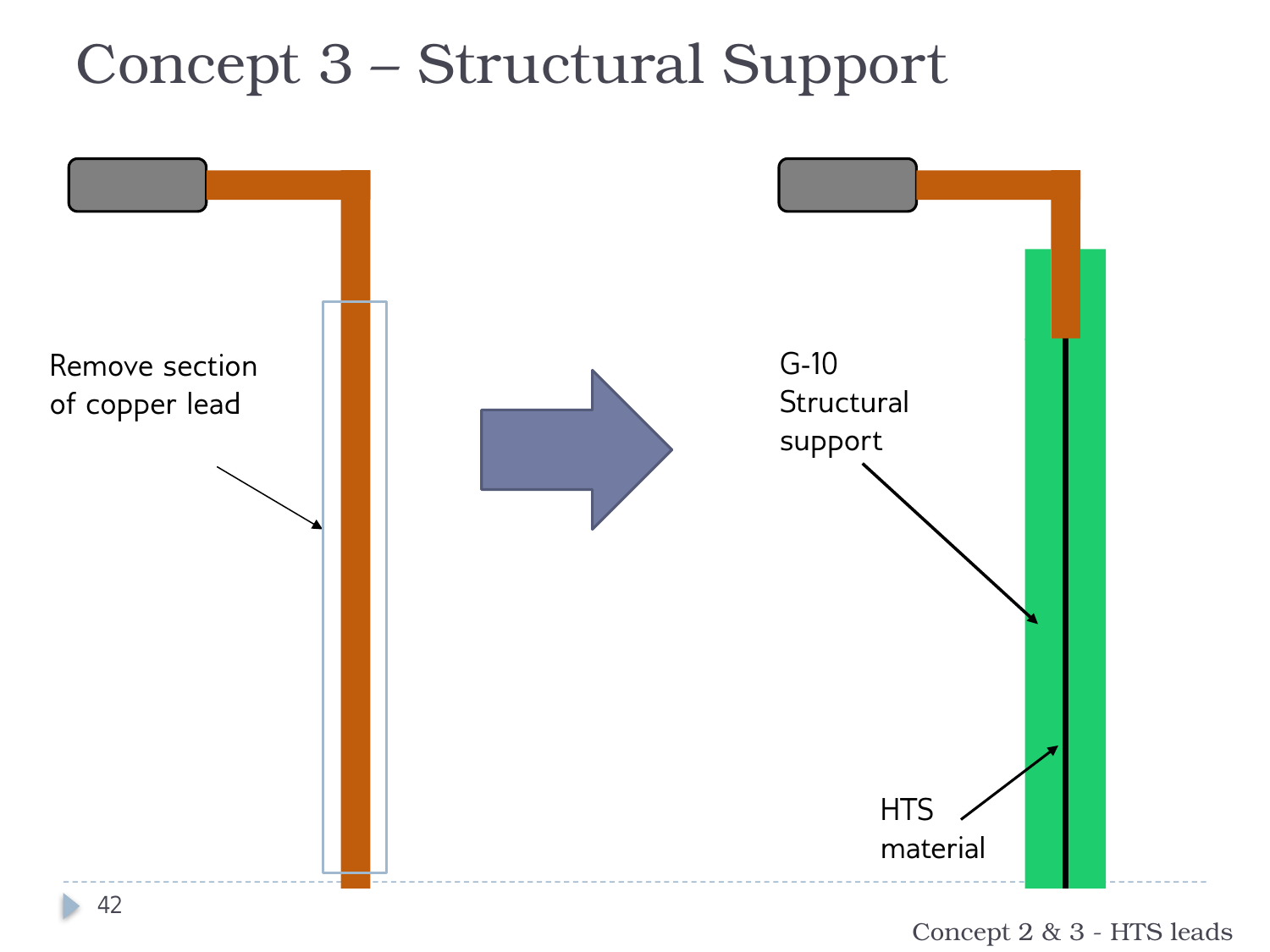

Concept 3 – Structural Support

G-10 Structural support
Remove section of copper lead

HTS material
42
Concept 2 & 3 - HTS leads